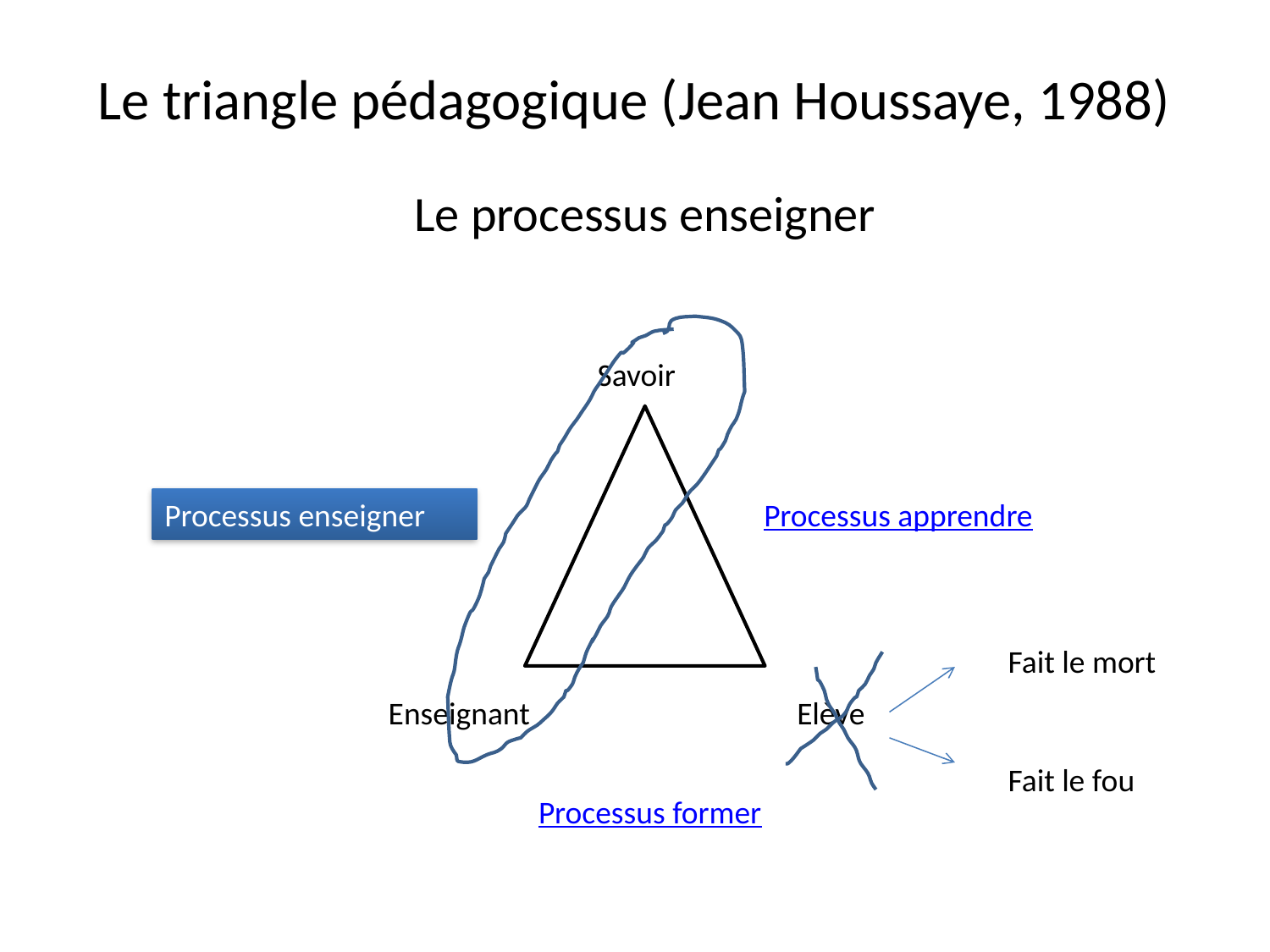

# Le triangle pédagogique (Jean Houssaye, 1988)
Le processus enseigner

Savoir

Processus enseigner
Processus apprendre
Fait le mort

Enseignant
Elève

Fait le fou
Processus former